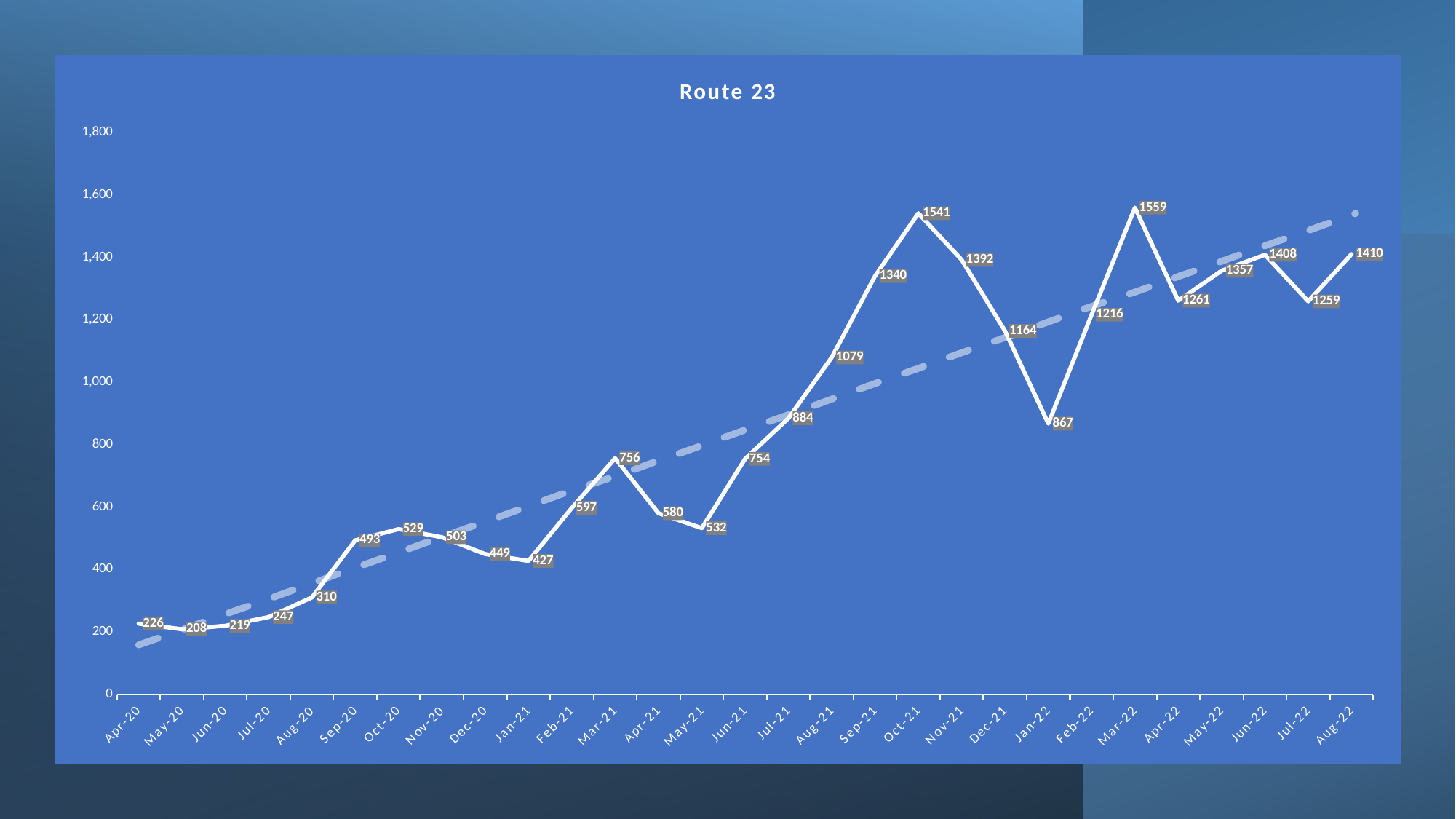

### Chart:

| Category | Route 23 |
|---|---|
| 43922 | 226.0 |
| 43952 | 208.0 |
| 43983 | 219.0 |
| 44013 | 247.0 |
| 44044 | 310.0 |
| 44075 | 493.0 |
| 44105 | 529.0 |
| 44136 | 503.0 |
| 44166 | 449.0 |
| 44197 | 427.0 |
| 44228 | 597.0 |
| 44256 | 756.0 |
| 44287 | 580.0 |
| 44317 | 532.0 |
| 44348 | 754.0 |
| 44378 | 884.0 |
| 44409 | 1079.0 |
| 44440 | 1340.0 |
| 44470 | 1541.0 |
| 44501 | 1392.0 |
| 44531 | 1164.0 |
| 44562 | 867.0 |
| 44593 | 1216.0 |
| 44621 | 1559.0 |
| 44652 | 1261.0 |
| 44682 | 1357.0 |
| 44713 | 1408.0 |
| 44743 | 1259.0 |
| 44774 | 1410.0 |